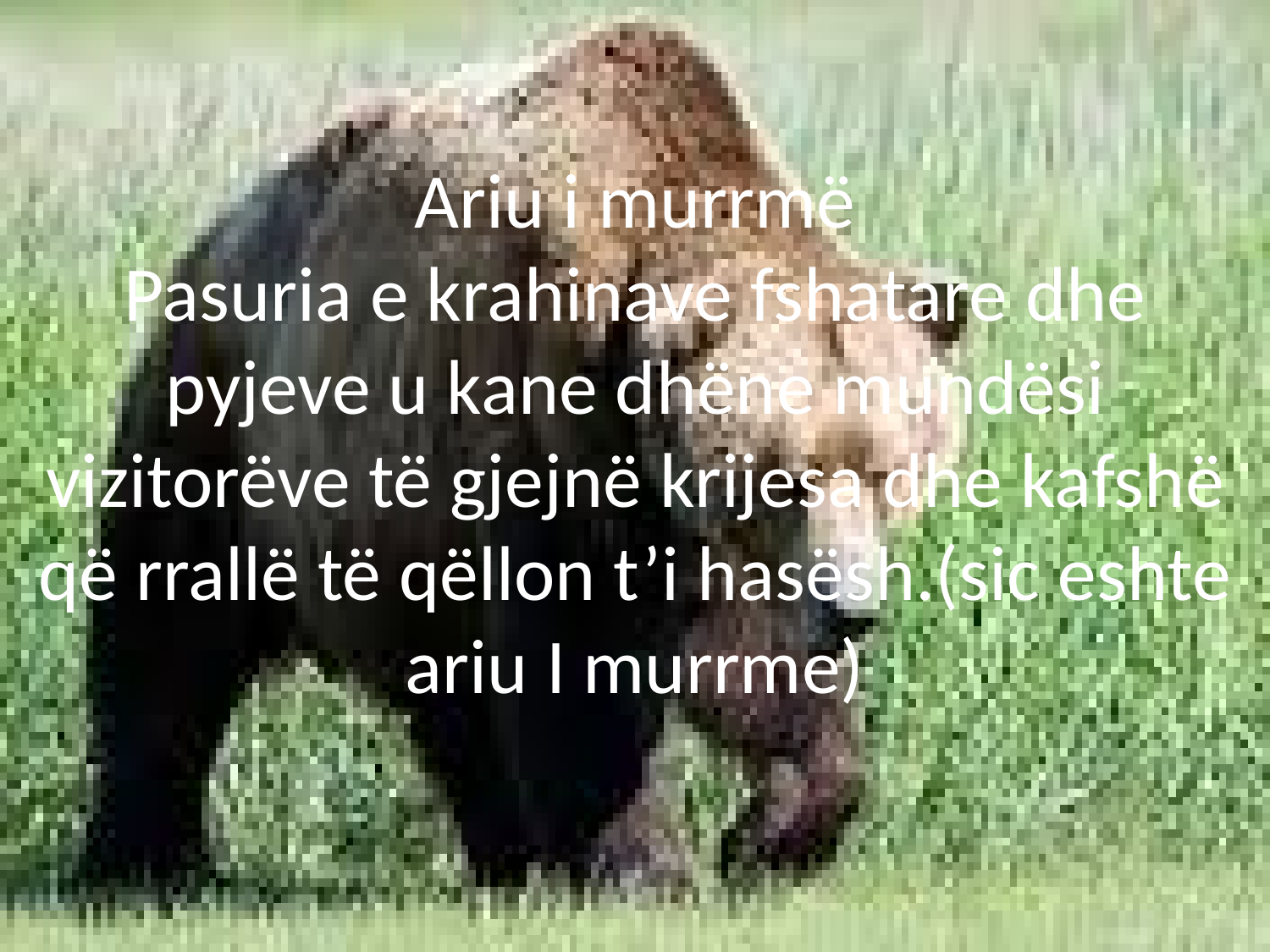

# Ariu i murrmë Pasuria e krahinave fshatare dhe pyjeve u kane dhëne mundësi vizitorëve të gjejnë krijesa dhe kafshë që rrallë të qëllon t’i hasësh.(sic eshte ariu I murrme)